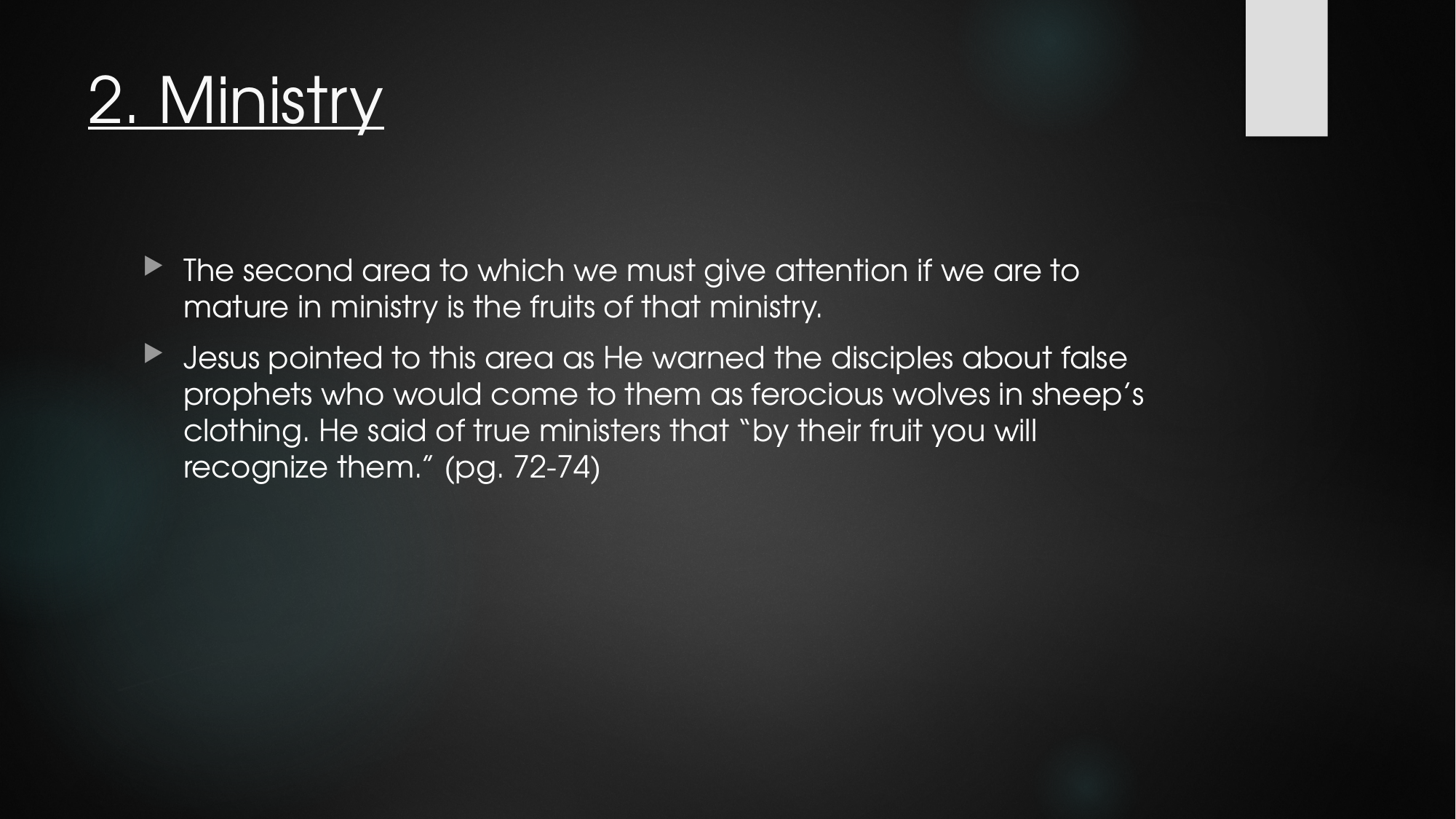

# 2. Ministry
The second area to which we must give attention if we are to mature in ministry is the fruits of that ministry.
Jesus pointed to this area as He warned the disciples about false prophets who would come to them as ferocious wolves in sheep’s clothing. He said of true ministers that “by their fruit you will recognize them.” (pg. 72-74)